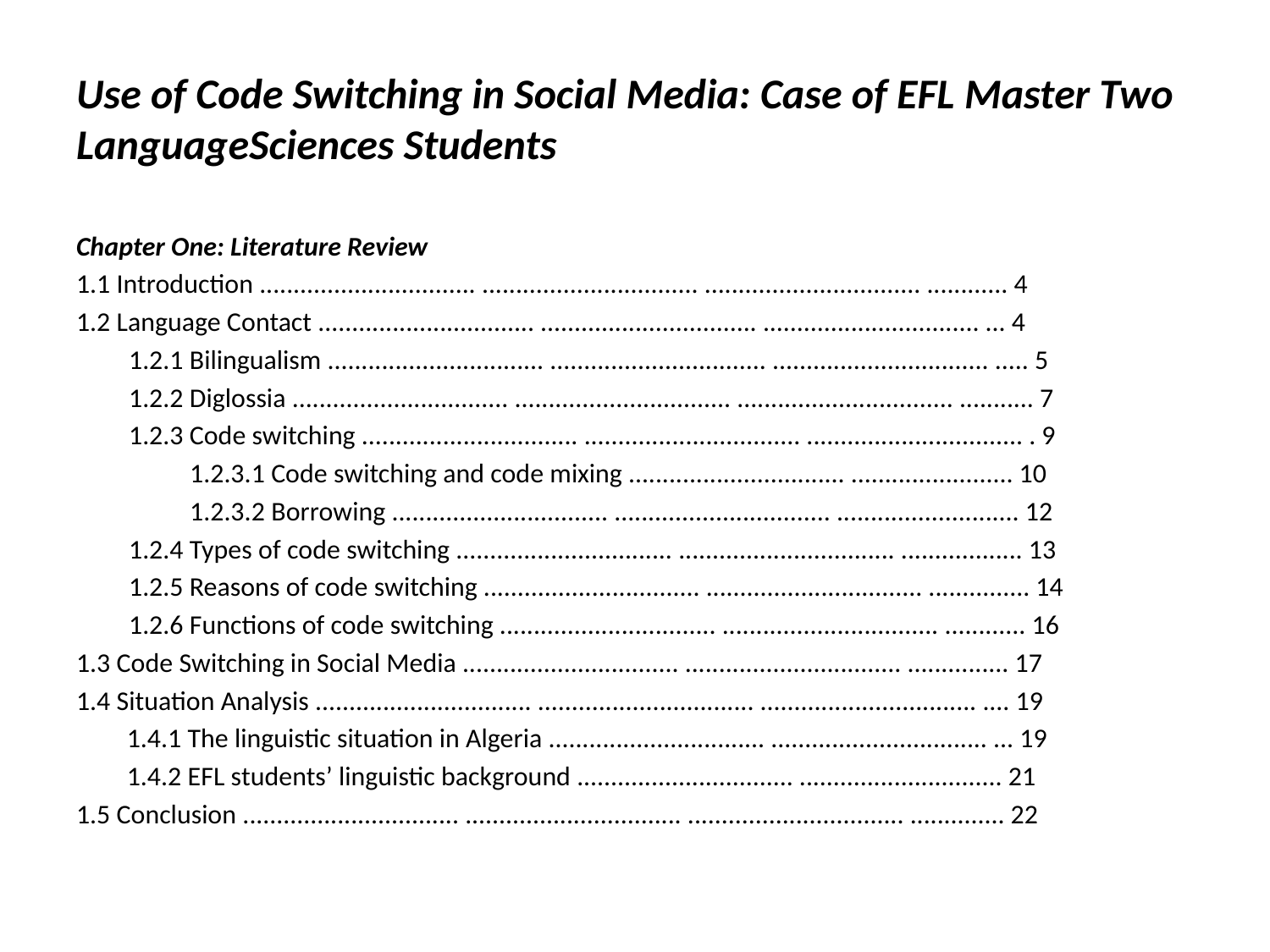

# Use of Code Switching in Social Media: Case of EFL Master Two LanguageSciences Students
Chapter One: Literature Review
1.1 Introduction ................................ ................................ ................................ ............ 4
1.2 Language Contact ................................ ................................ ................................ ... 4
1.2.1 Bilingualism ................................ ................................ ................................ ..... 5
1.2.2 Diglossia ................................ ................................ ................................ ........... 7
1.2.3 Code switching ................................ ................................ ................................ . 9
1.2.3.1 Code switching and code mixing ................................ ........................ 10
1.2.3.2 Borrowing ................................ ................................ ........................... 12
1.2.4 Types of code switching ................................ ................................ .................. 13
1.2.5 Reasons of code switching ................................ ................................ ............... 14
1.2.6 Functions of code switching ................................ ................................ ............ 16
1.3 Code Switching in Social Media ................................ ................................ ............... 17
1.4 Situation Analysis ................................ ................................ ................................ .... 19
1.4.1 The linguistic situation in Algeria ................................ ................................ ... 19
1.4.2 EFL students’ linguistic background ................................ .............................. 21
1.5 Conclusion ................................ ................................ ................................ .............. 22